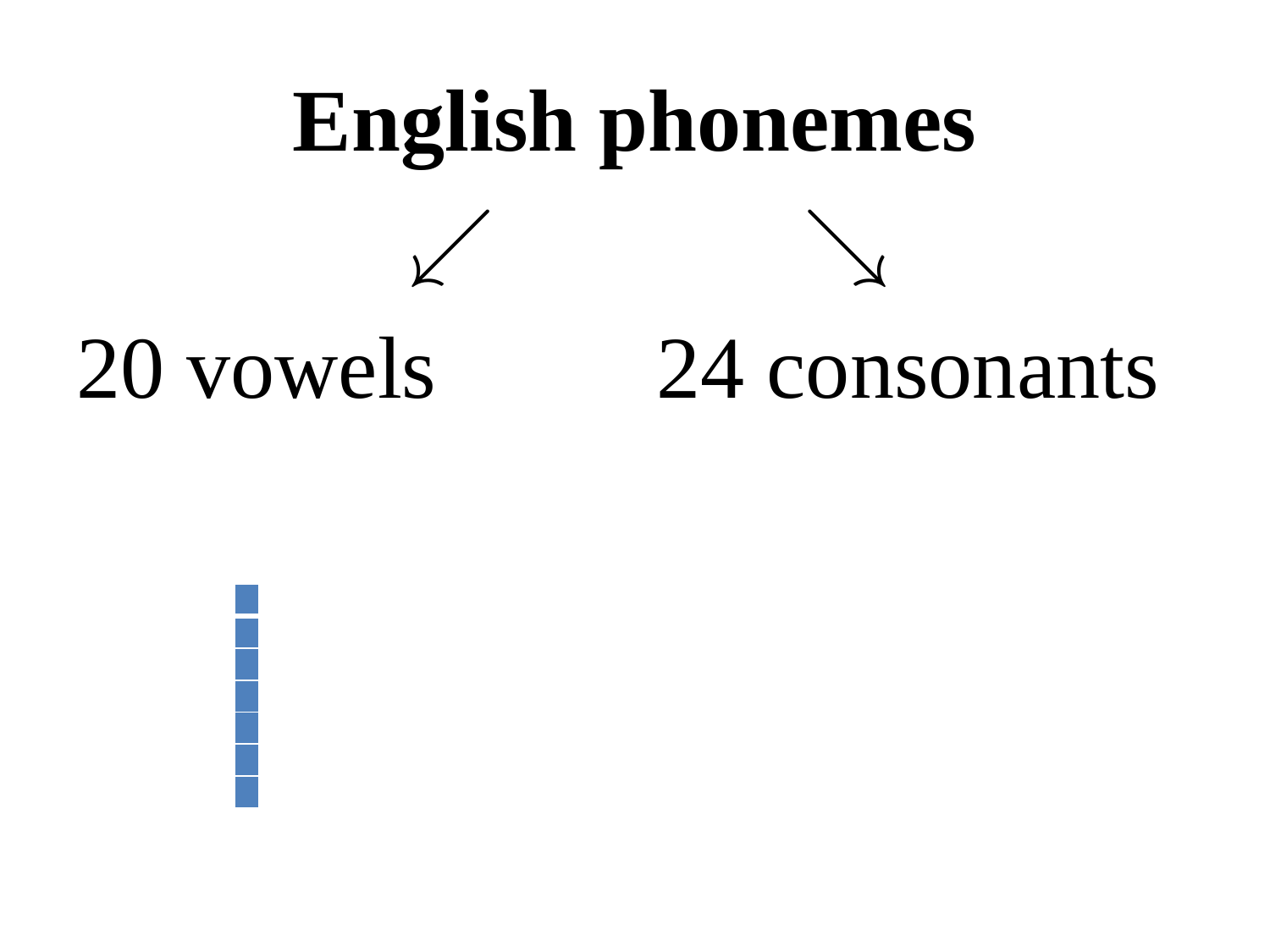

English phonemes
               ↙              ↘
20 vowels          24 consonants
|  |
| --- |
|  |
|  |
|  |
|  |
|  |
|  |